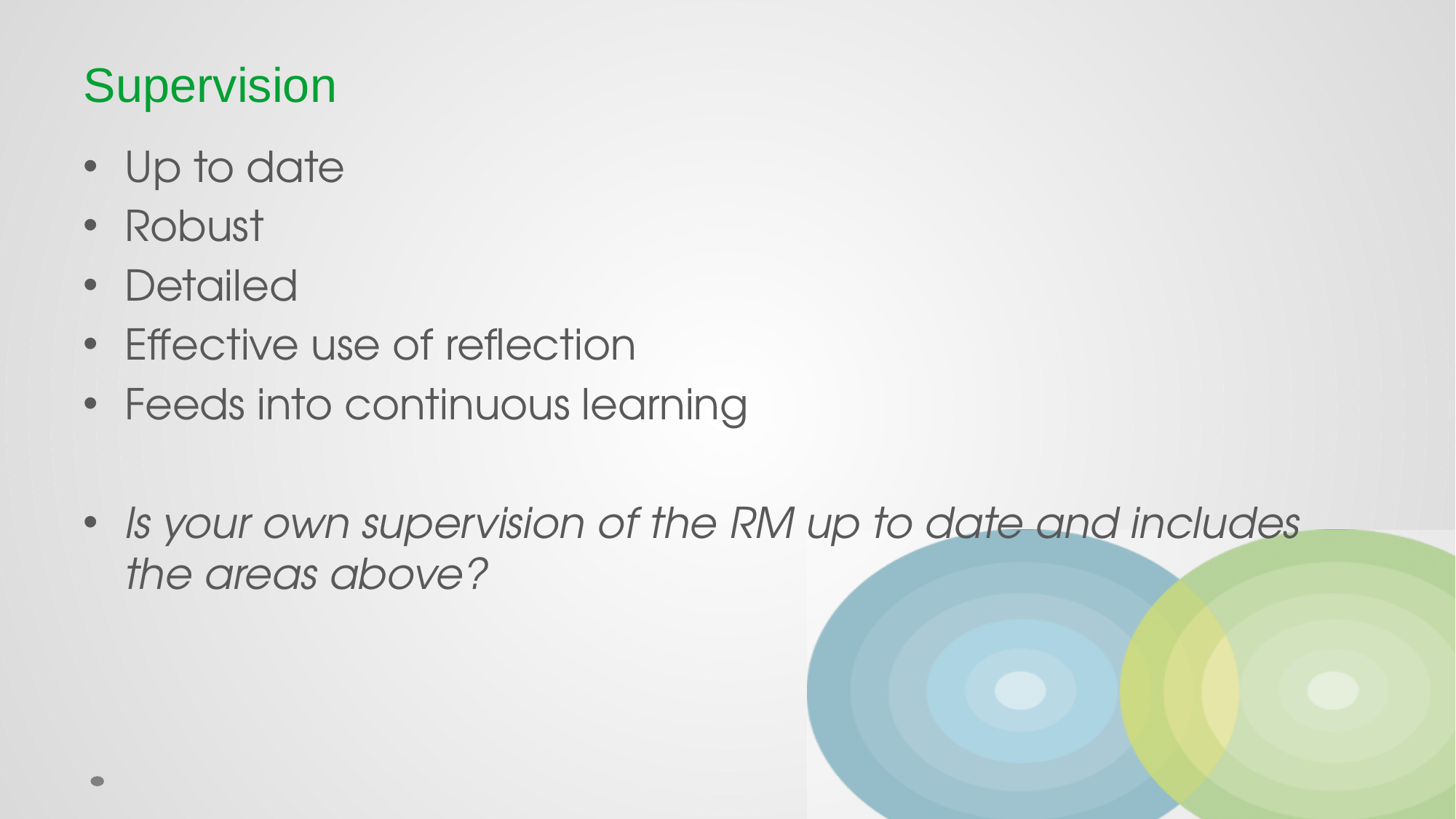

# Supervision
Up to date
Robust
Detailed
Effective use of reflection
Feeds into continuous learning

Is your own supervision of the RM up to date and includes the areas above?